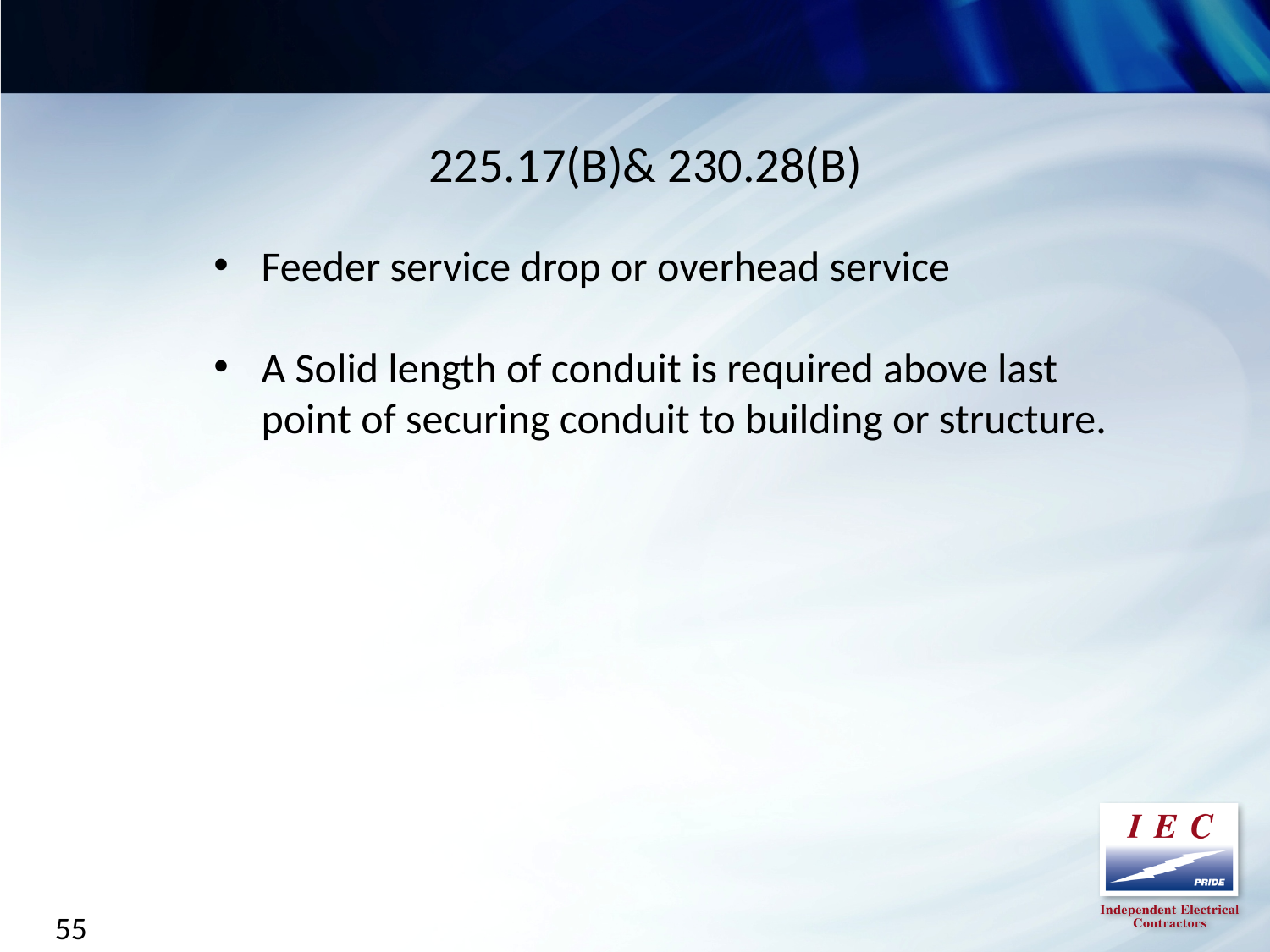

225.17(B)& 230.28(B)
Feeder service drop or overhead service

A Solid length of conduit is required above last point of securing conduit to building or structure.
55